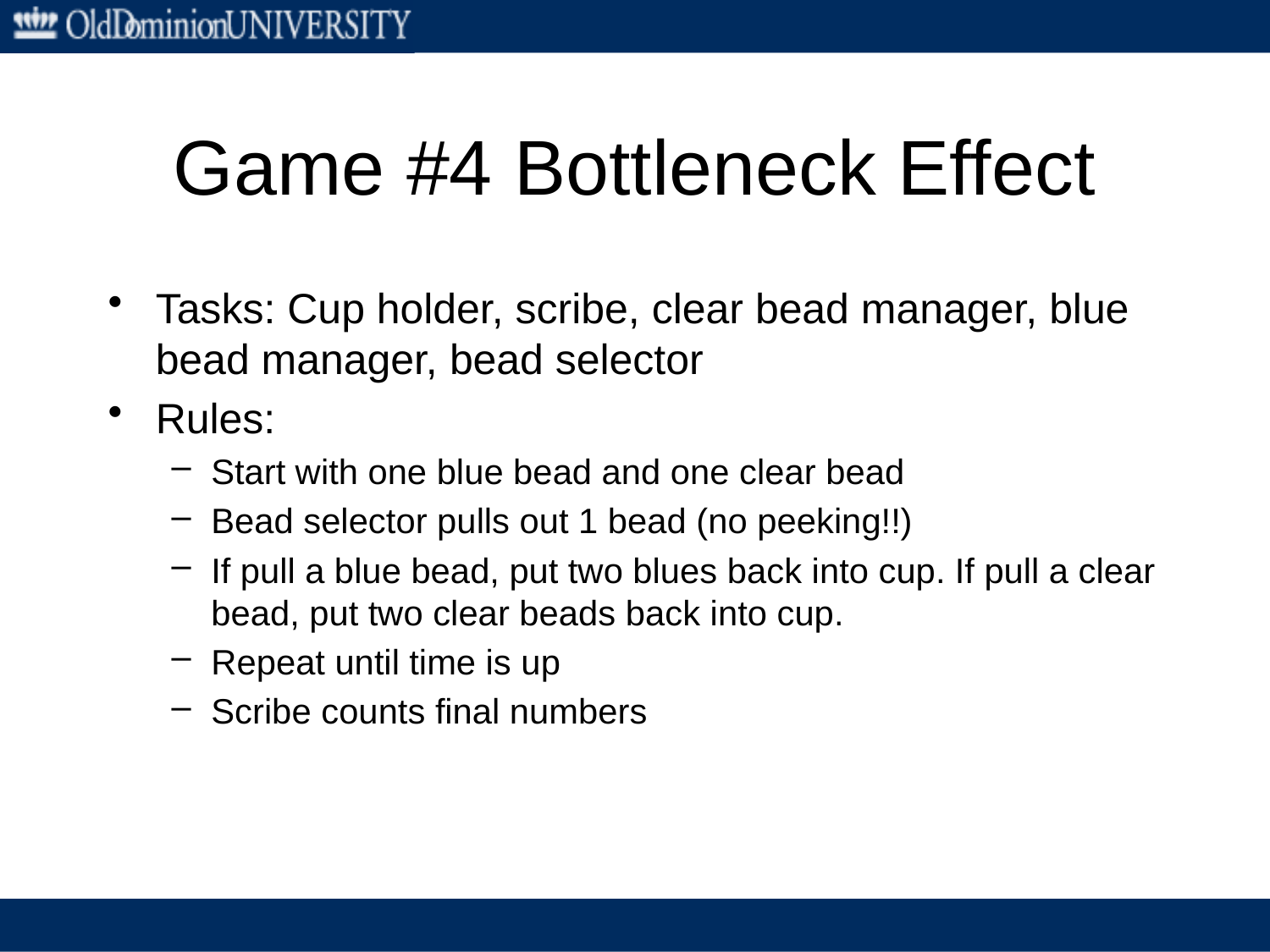

# Game #4 Bottleneck Effect
Tasks: Cup holder, scribe, clear bead manager, blue bead manager, bead selector
Rules:
Start with one blue bead and one clear bead
Bead selector pulls out 1 bead (no peeking!!)
If pull a blue bead, put two blues back into cup. If pull a clear bead, put two clear beads back into cup.
Repeat until time is up
Scribe counts final numbers